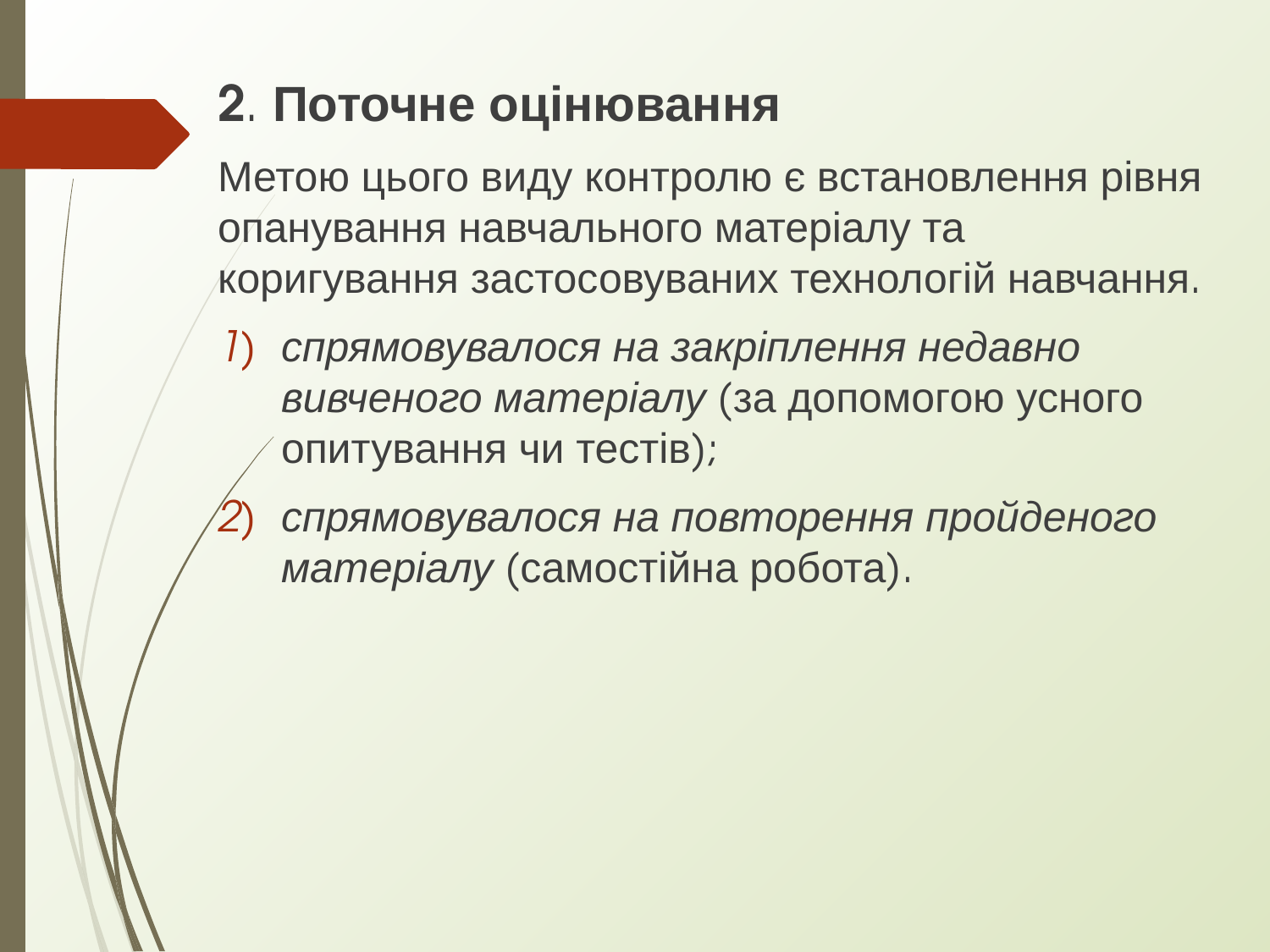

2. Поточне оцінювання
Метою цього виду контролю є встановлення рівня опанування навчального матеріалу та коригування застосовуваних технологій навчання.
спрямовувалося на закріплення недавно вивченого матеріалу (за допомогою усного опитування чи тестів);
спрямовувалося на повторення пройденого матеріалу (самостійна робота).